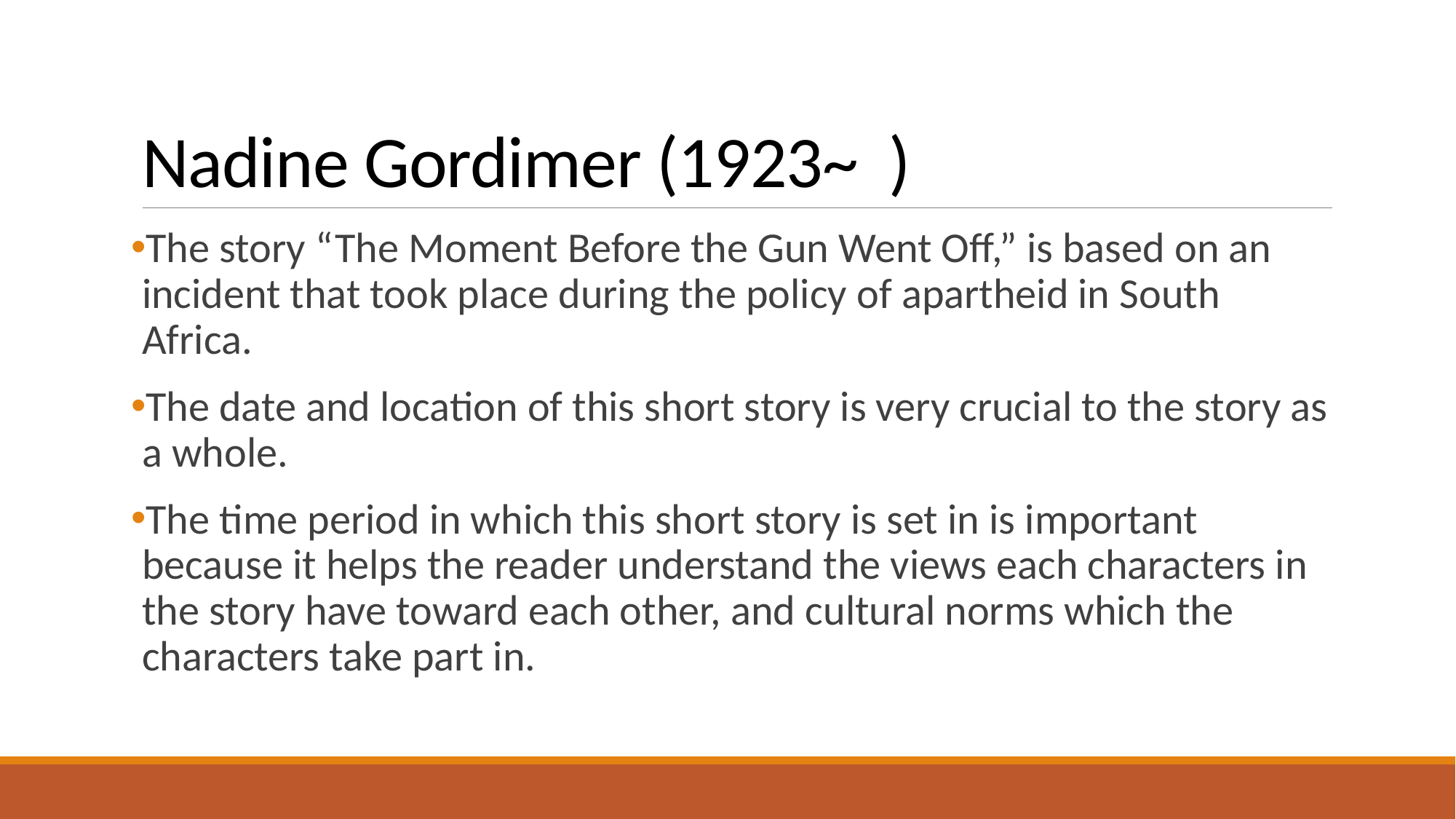

# Nadine Gordimer (1923~  )
The story “The Moment Before the Gun Went Off,” is based on an incident that took place during the policy of apartheid in South Africa.
The date and location of this short story is very crucial to the story as a whole.
The time period in which this short story is set in is important because it helps the reader understand the views each characters in the story have toward each other, and cultural norms which the characters take part in.